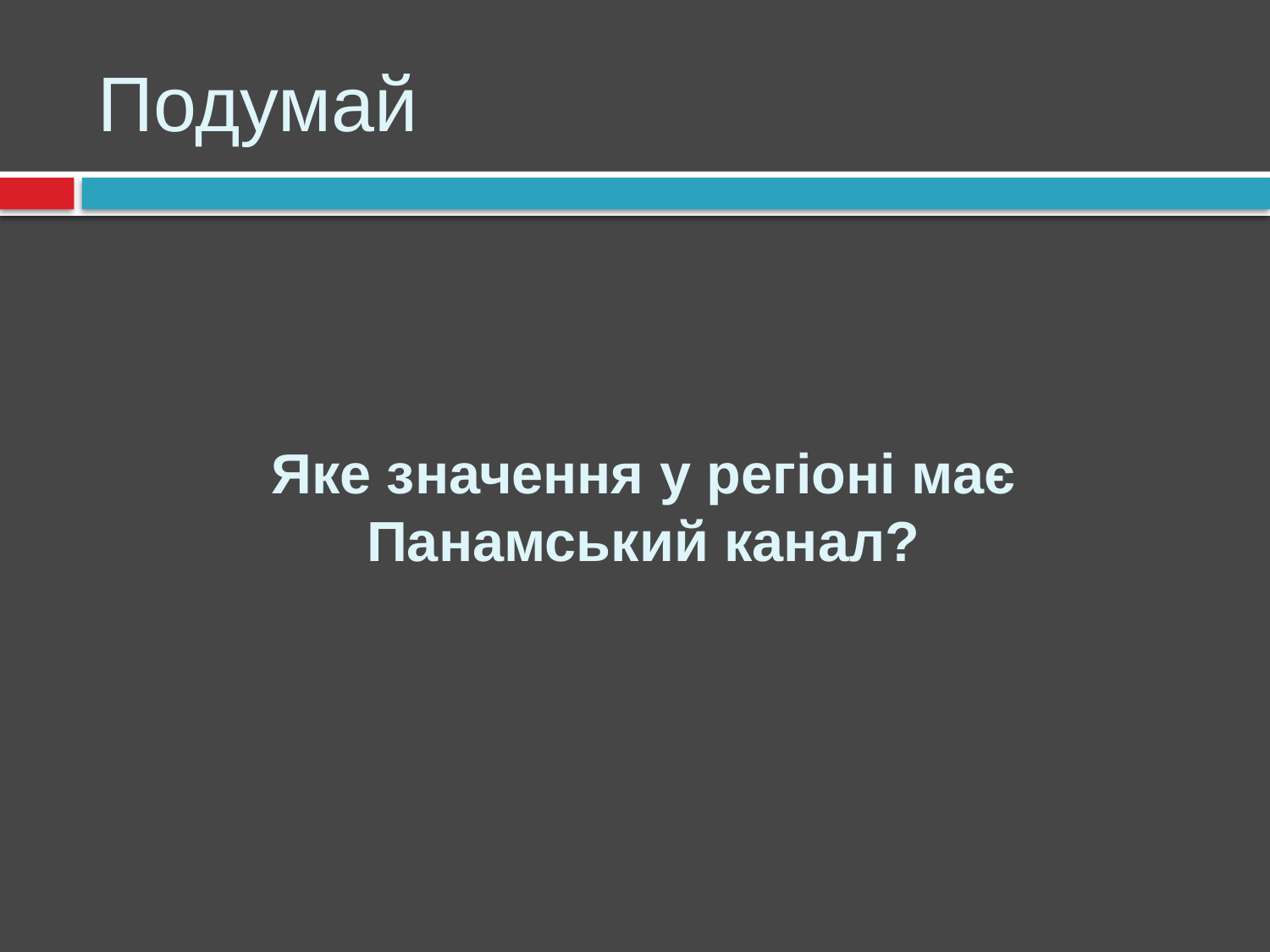

# Подумай

Яке значення у регіоні має
Панамський канал?